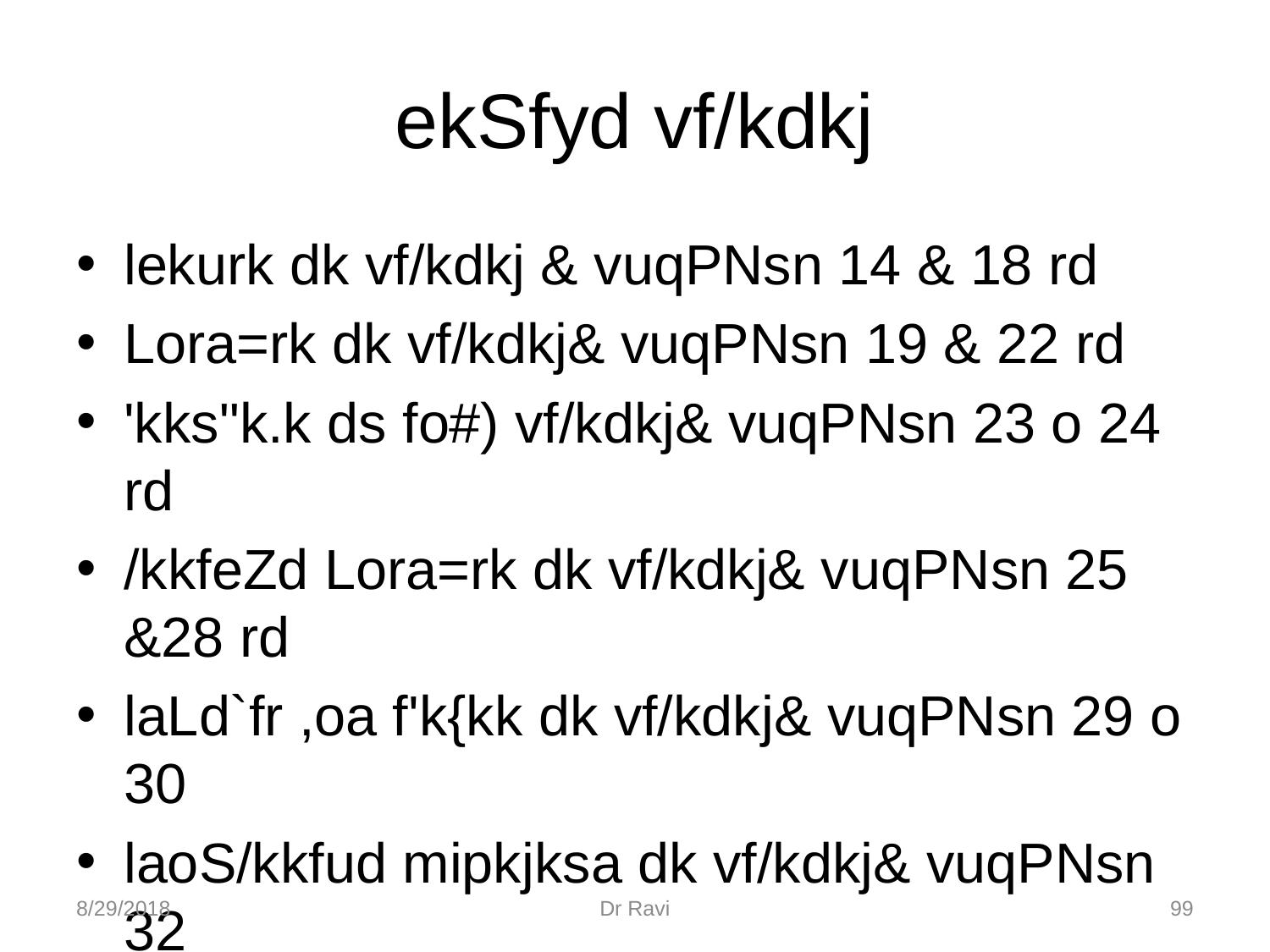

# ekSfyd vf/kdkj
lekurk dk vf/kdkj & vuqPNsn 14 & 18 rd
Lora=rk dk vf/kdkj& vuqPNsn 19 & 22 rd
'kks"k.k ds fo#) vf/kdkj& vuqPNsn 23 o 24 rd
/kkfeZd Lora=rk dk vf/kdkj& vuqPNsn 25 &28 rd
laLd`fr ,oa f'k{kk dk vf/kdkj& vuqPNsn 29 o 30
laoS/kkfud mipkjksa dk vf/kdkj& vuqPNsn 32

8/29/2018
Dr Ravi
99